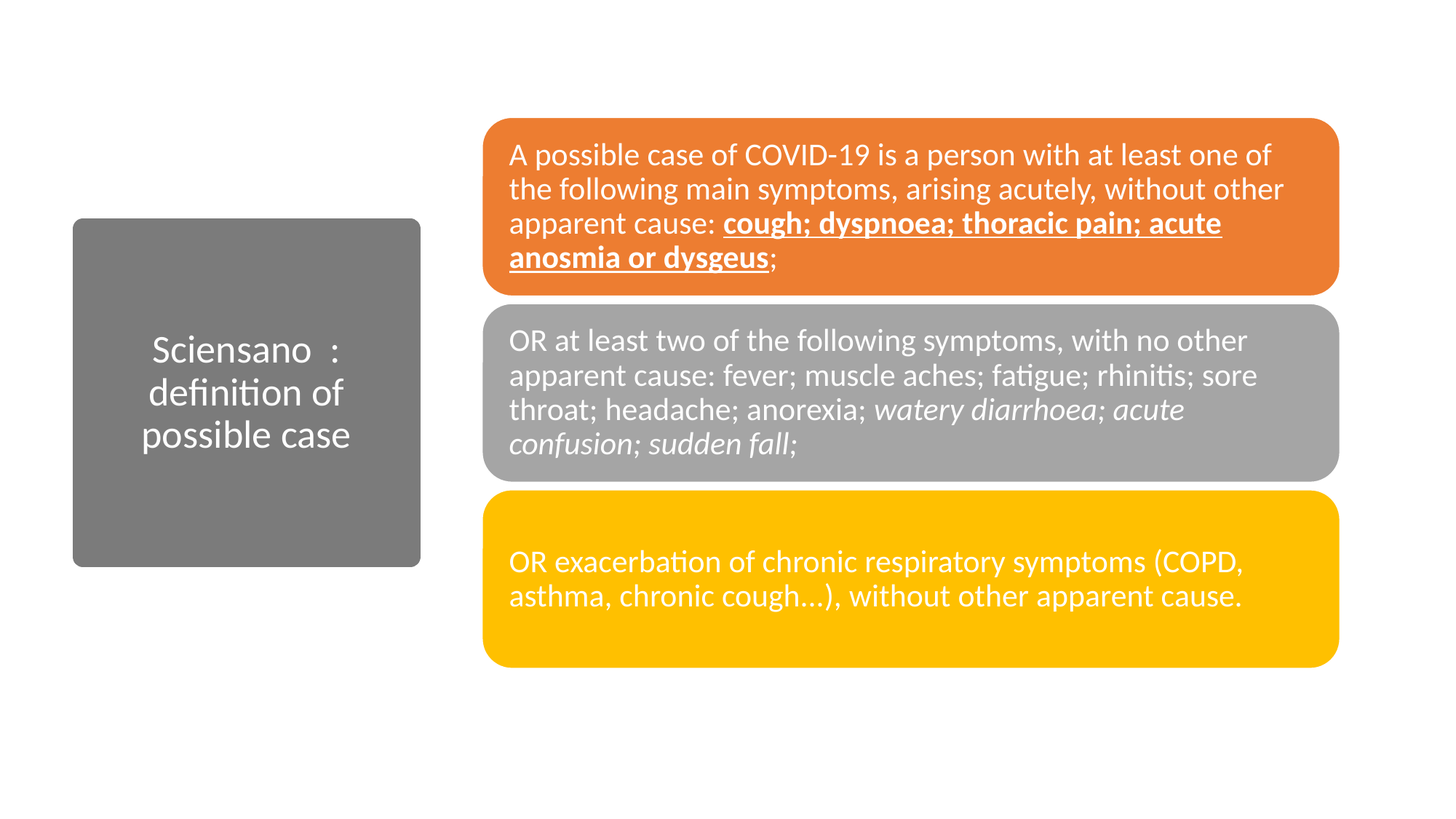

A possible case of COVID-19 is a person with at least one of the following main symptoms, arising acutely, without other apparent cause: cough; dyspnoea; thoracic pain; acute anosmia or dysgeus;
OR at least two of the following symptoms, with no other apparent cause: fever; muscle aches; fatigue; rhinitis; sore throat; headache; anorexia; watery diarrhoea; acute confusion; sudden fall;
OR exacerbation of chronic respiratory symptoms (COPD, asthma, chronic cough...), without other apparent cause.
# Sciensano  : definition of possible case